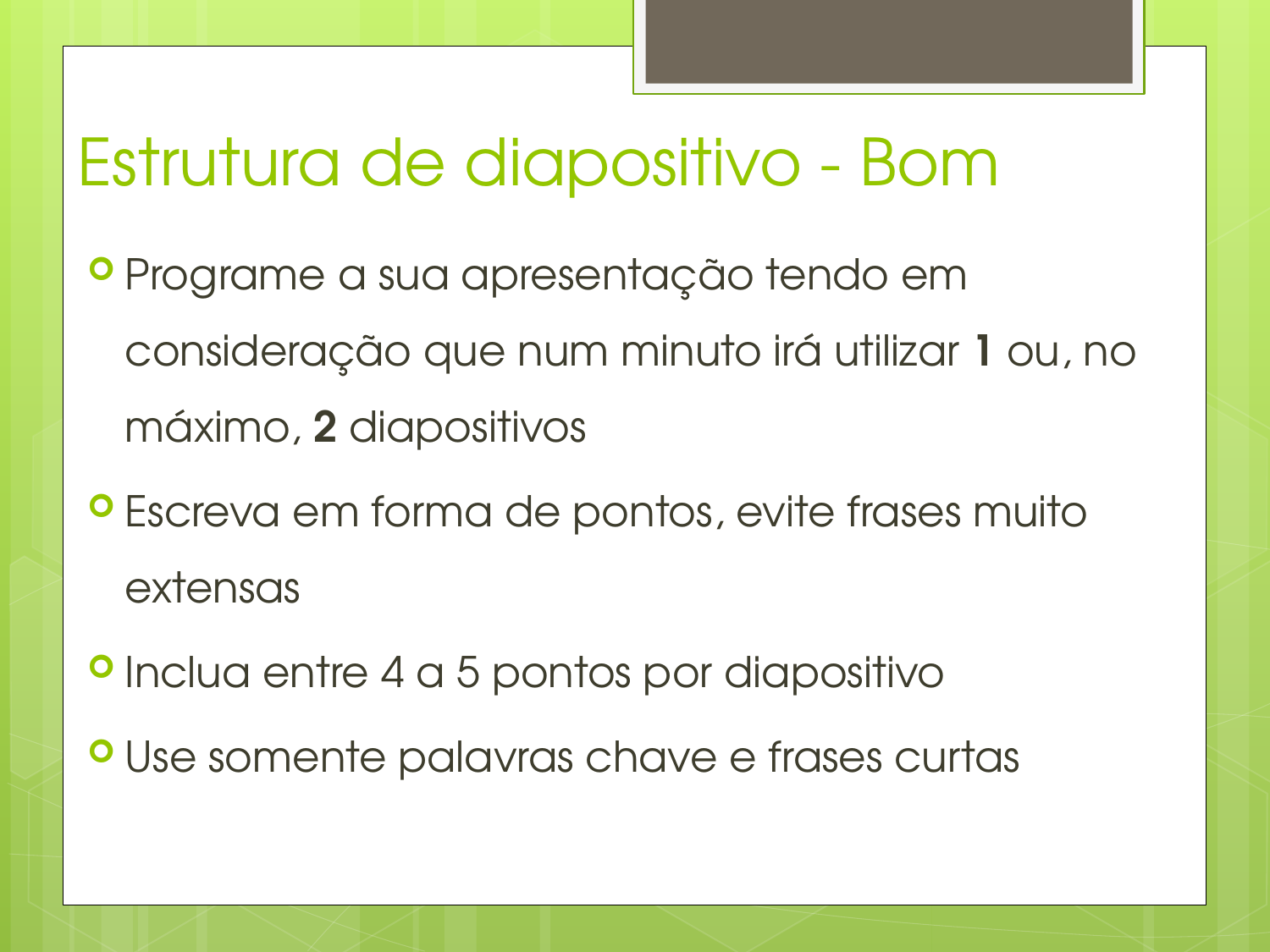

# Estrutura de diapositivo - Bom
Programe a sua apresentação tendo em consideração que num minuto irá utilizar 1 ou, no máximo, 2 diapositivos
Escreva em forma de pontos, evite frases muito extensas
Inclua entre 4 a 5 pontos por diapositivo
Use somente palavras chave e frases curtas